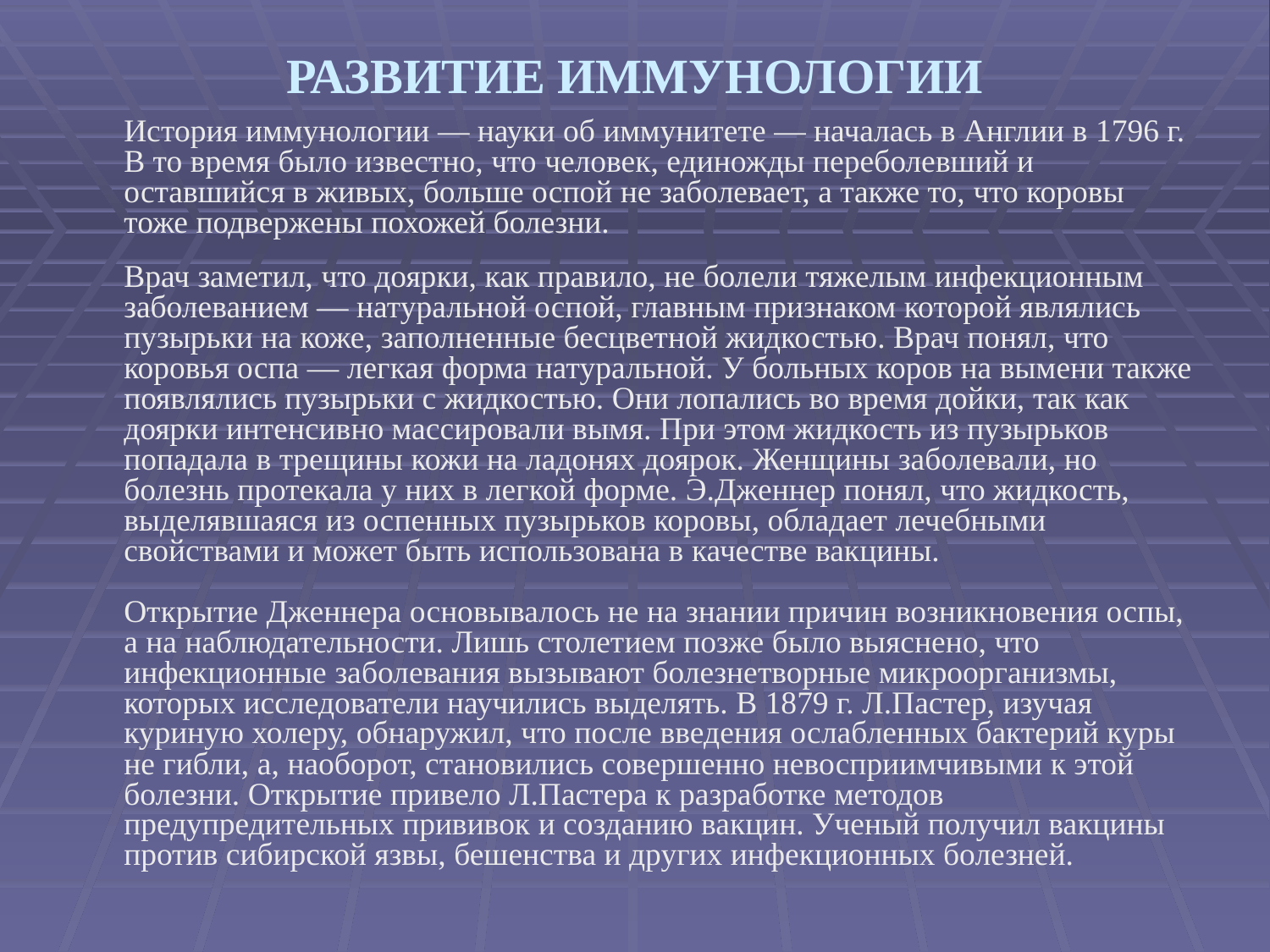

История иммунологии — науки об иммунитете — началась в Англии в 1796 г. В то время было известно, что человек, единожды переболевший и оставшийся в живых, больше оспой не заболевает, а также то, что коровы тоже подвержены похожей болезни.
Врач заметил, что доярки, как правило, не болели тяжелым инфекционным заболеванием — натуральной оспой, главным признаком которой являлись пузырьки на коже, заполненные бесцветной жидкостью. Врач понял, что коровья оспа — легкая форма натуральной. У больных коров на вымени также появлялись пузырьки с жидкостью. Они лопались во время дойки, так как доярки интенсивно массировали вымя. При этом жидкость из пузырьков попадала в трещины кожи на ладонях доярок. Женщины заболевали, но болезнь протекала у них в легкой форме. Э.Дженнер понял, что жидкость, выделявшаяся из оспенных пузырьков коровы, обладает лечебными свойствами и может быть использована в качестве вакцины.
Открытие Дженнера основывалось не на знании причин возникновения оспы, а на наблюдательности. Лишь столетием позже было выяснено, что инфекционные заболевания вызывают болезнетворные микроорганизмы, которых исследователи научились выделять. В 1879 г. Л.Пастер, изучая куриную холеру, обнаружил, что после введения ослабленных бактерий куры не гибли, а, наоборот, становились совершенно невосприимчивыми к этой болезни. Открытие привело Л.Пастера к разработке методов предупредительных прививок и созданию вакцин. Ученый получил вакцины против сибирской язвы, бешенства и других инфекционных болезней.
# РАЗВИТИЕ ИММУНОЛОГИИ